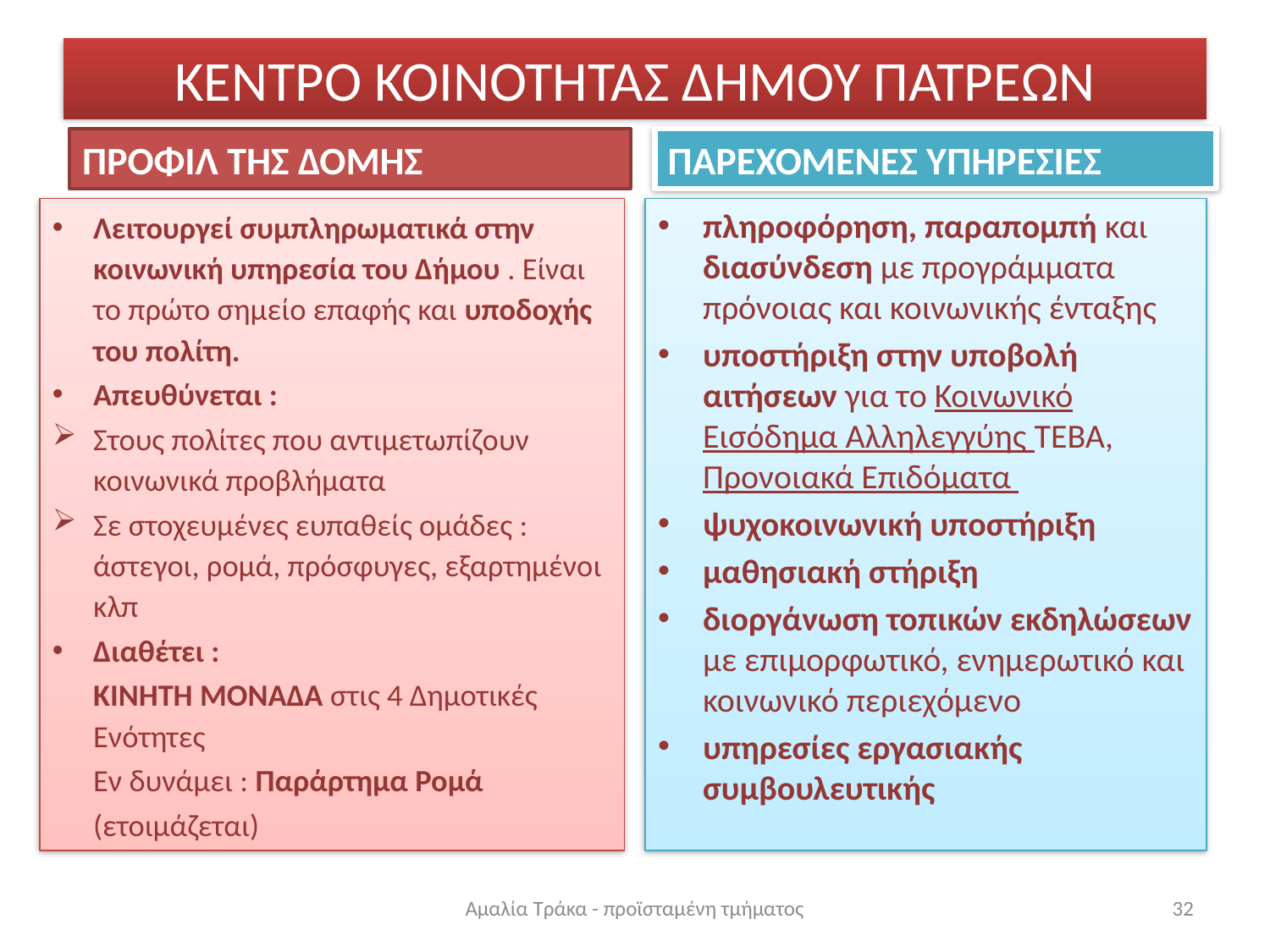

# ΚΕΝΤΡΟ ΚΟΙΝΟΤΗΤΑΣ ΔΗΜΟΥ ΠΑΤΡΕΩΝ
ΠΡΟΦΙΛ ΤΗΣ ΔΟΜΗΣ
ΠΑΡΕΧΟΜΕΝΕΣ ΥΠΗΡΕΣΙΕΣ
Λειτουργεί συμπληρωματικά στην κοινωνική υπηρεσία του Δήμου . Είναι το πρώτο σημείο επαφής και υποδοχής του πολίτη.
Απευθύνεται :
Στους πολίτες που αντιμετωπίζουν κοινωνικά προβλήματα
Σε στοχευμένες ευπαθείς ομάδες : άστεγοι, ρομά, πρόσφυγες, εξαρτημένοι κλπ
Διαθέτει :
	ΚΙΝΗΤΗ ΜΟΝΑΔΑ στις 4 Δημοτικές Ενότητες
	Εν δυνάμει : Παράρτημα Ρομά
	(ετοιμάζεται)
πληροφόρηση, παραπομπή και διασύνδεση με προγράμματα πρόνοιας και κοινωνικής ένταξης
υποστήριξη στην υποβολή αιτήσεων για το Κοινωνικό Εισόδημα Αλληλεγγύης ΤΕΒΑ, Προνοιακά Επιδόματα
ψυχοκοινωνική υποστήριξη
μαθησιακή στήριξη
διοργάνωση τοπικών εκδηλώσεων με επιμορφωτικό, ενημερωτικό και κοινωνικό περιεχόμενο
υπηρεσίες εργασιακής συμβουλευτικής

Αμαλία Τράκα - προϊσταμένη τμήματος
32